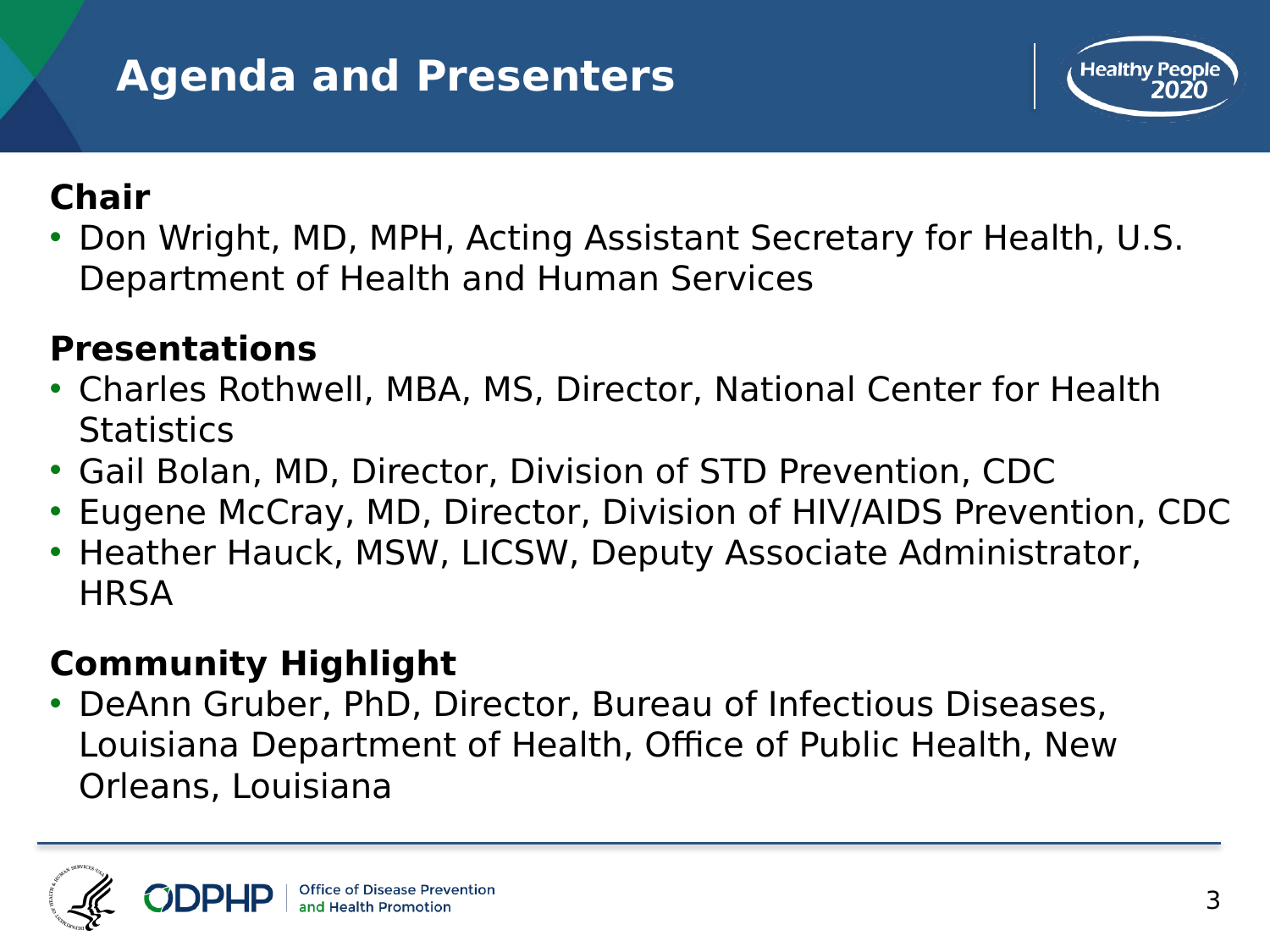

# Agenda and Presenters
Chair
Don Wright, MD, MPH, Acting Assistant Secretary for Health, U.S. Department of Health and Human Services

Presentations
Charles Rothwell, MBA, MS, Director, National Center for Health Statistics
Gail Bolan, MD, Director, Division of STD Prevention, CDC
Eugene McCray, MD, Director, Division of HIV/AIDS Prevention, CDC
Heather Hauck, MSW, LICSW, Deputy Associate Administrator, HRSA

Community Highlight
DeAnn Gruber, PhD, Director, Bureau of Infectious Diseases, Louisiana Department of Health, Office of Public Health, New Orleans, Louisiana

3